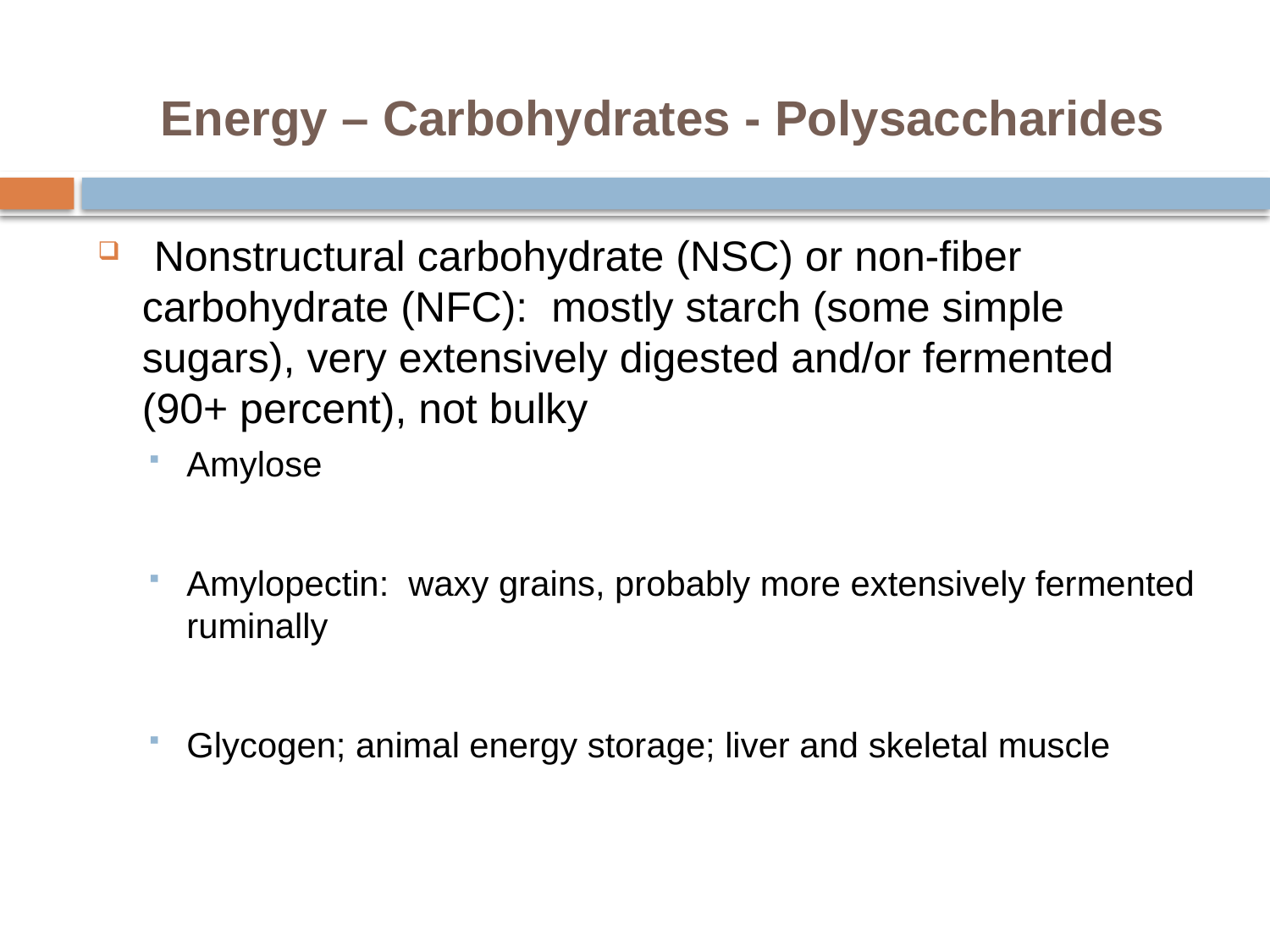

# Energy – Carbohydrates - Polysaccharides
 Nonstructural carbohydrate (NSC) or non-fiber carbohydrate (NFC):  mostly starch (some simple sugars), very extensively digested and/or fermented (90+ percent), not bulky
Amylose

Amylopectin:  waxy grains, probably more extensively fermented ruminally

Glycogen; animal energy storage; liver and skeletal muscle